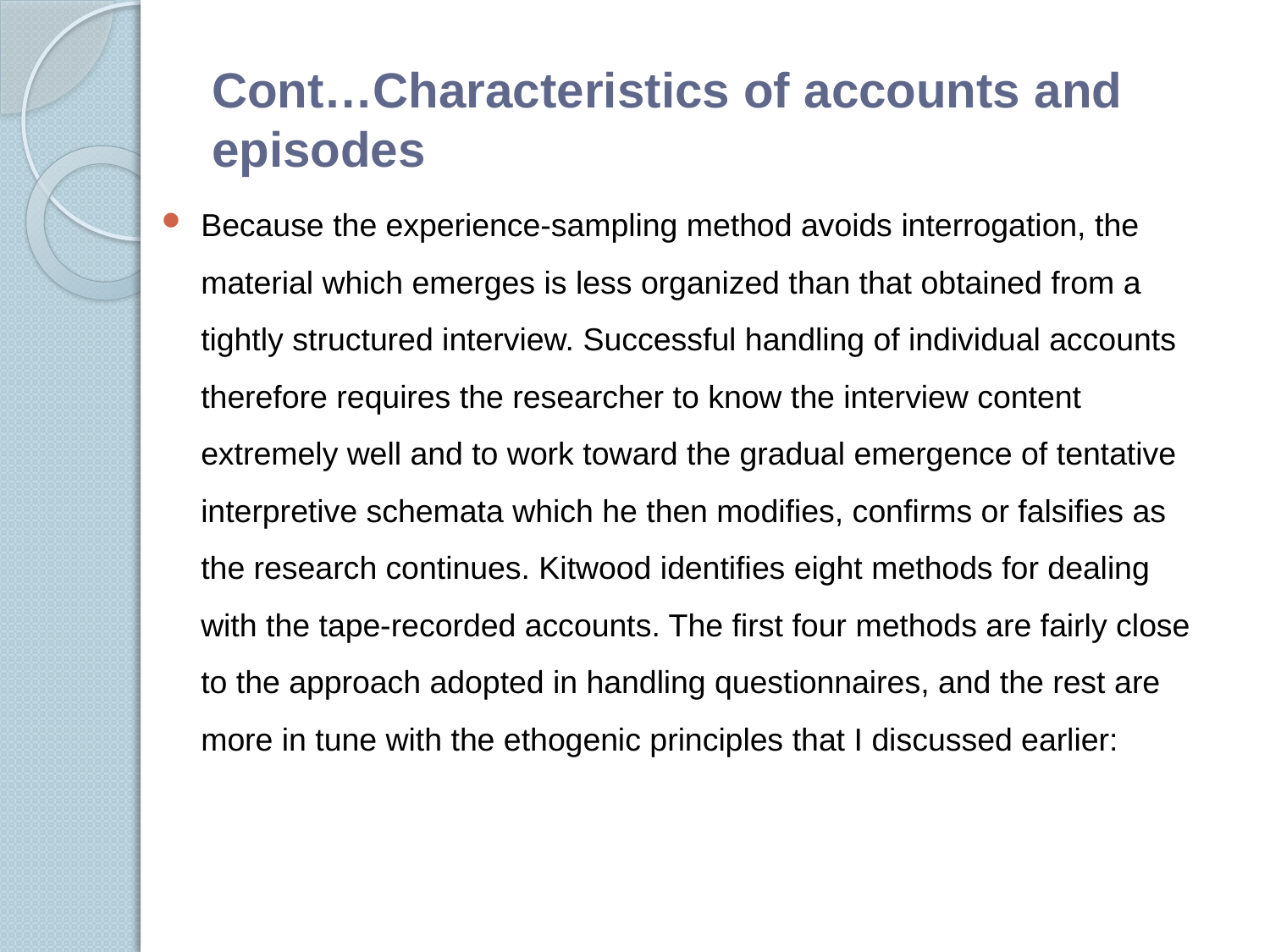

# Cont…Characteristics of accounts and episodes
Because the experience-sampling method avoids interrogation, the material which emerges is less organized than that obtained from a tightly structured interview. Successful handling of individual accounts therefore requires the researcher to know the interview content extremely well and to work toward the gradual emergence of tentative interpretive schemata which he then modiﬁes, conﬁrms or falsiﬁes as the research continues. Kitwood identiﬁes eight methods for dealing with the tape-recorded accounts. The ﬁrst four methods are fairly close to the approach adopted in handling questionnaires, and the rest are more in tune with the ethogenic principles that I discussed earlier: